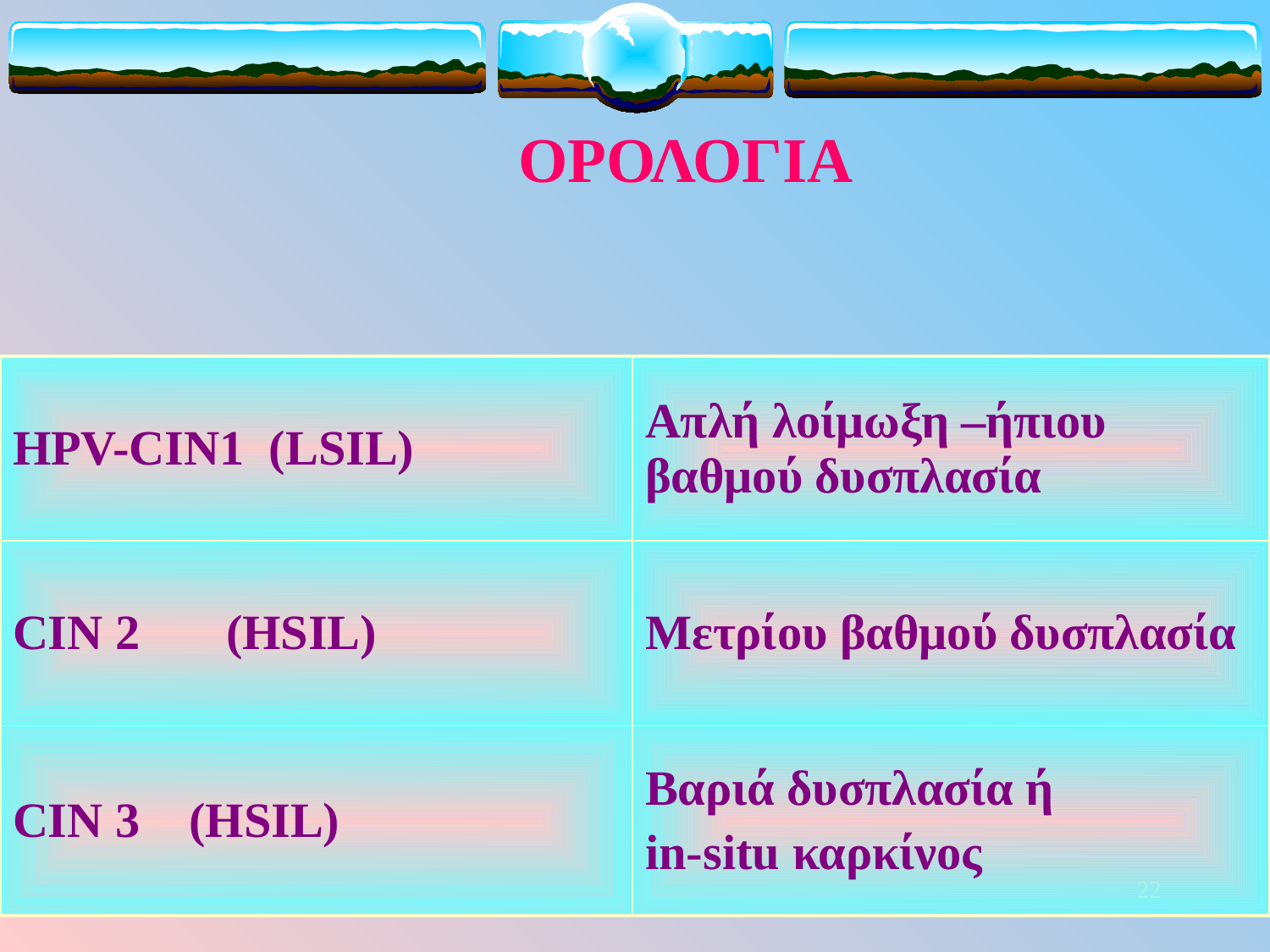

ΟΡΟΛΟΓΙΑ
| HPV-CIN1 (LSIL) | Απλή λοίμωξη –ήπιου βαθμού δυσπλασία |
| --- | --- |
| CIN 2 (HSIL) | Μετρίου βαθμού δυσπλασία |
| CIN 3 (HSIL) | Βαριά δυσπλασία ή in-situ καρκίνος |
22